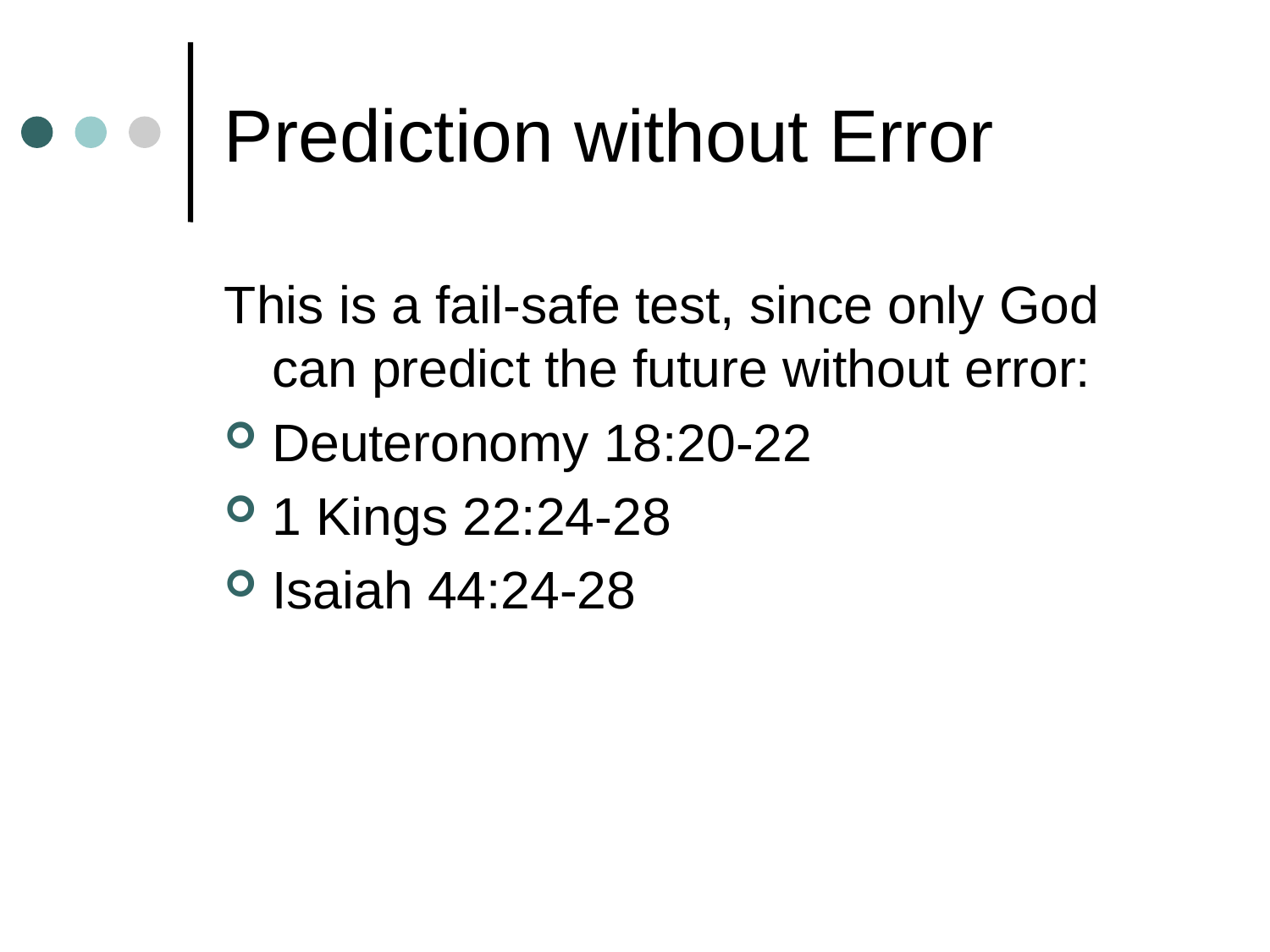

# Prediction without Error
This is a fail-safe test, since only God can predict the future without error:
Deuteronomy 18:20-22
1 Kings 22:24-28
Isaiah 44:24-28